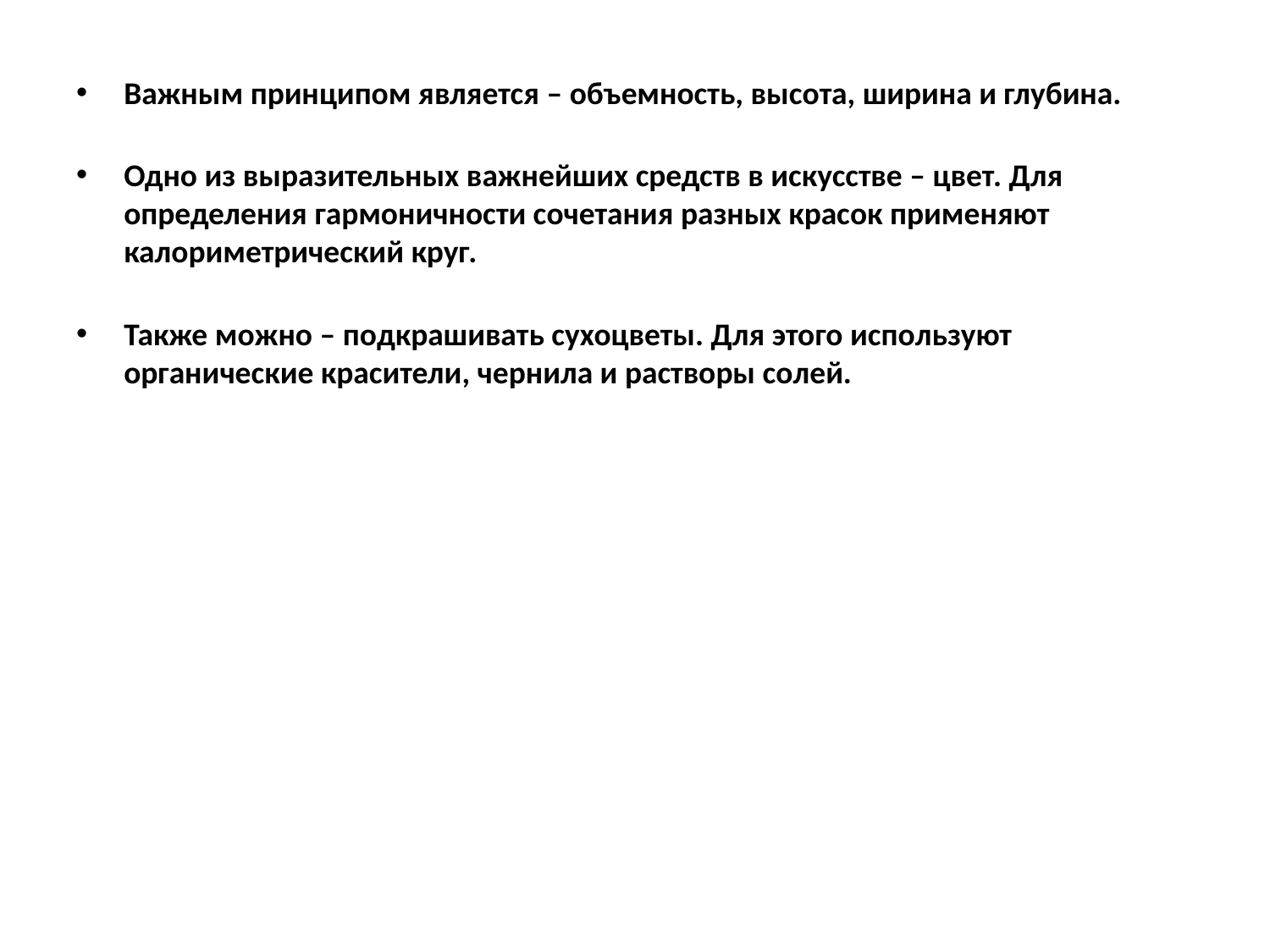

Важным принципом является – объемность, высота, ширина и глубина.
Одно из выразительных важнейших средств в искусстве – цвет. Для определения гармоничности сочетания разных красок применяют калориметрический круг.
Также можно – подкрашивать сухоцветы. Для этого используют органические красители, чернила и растворы солей.